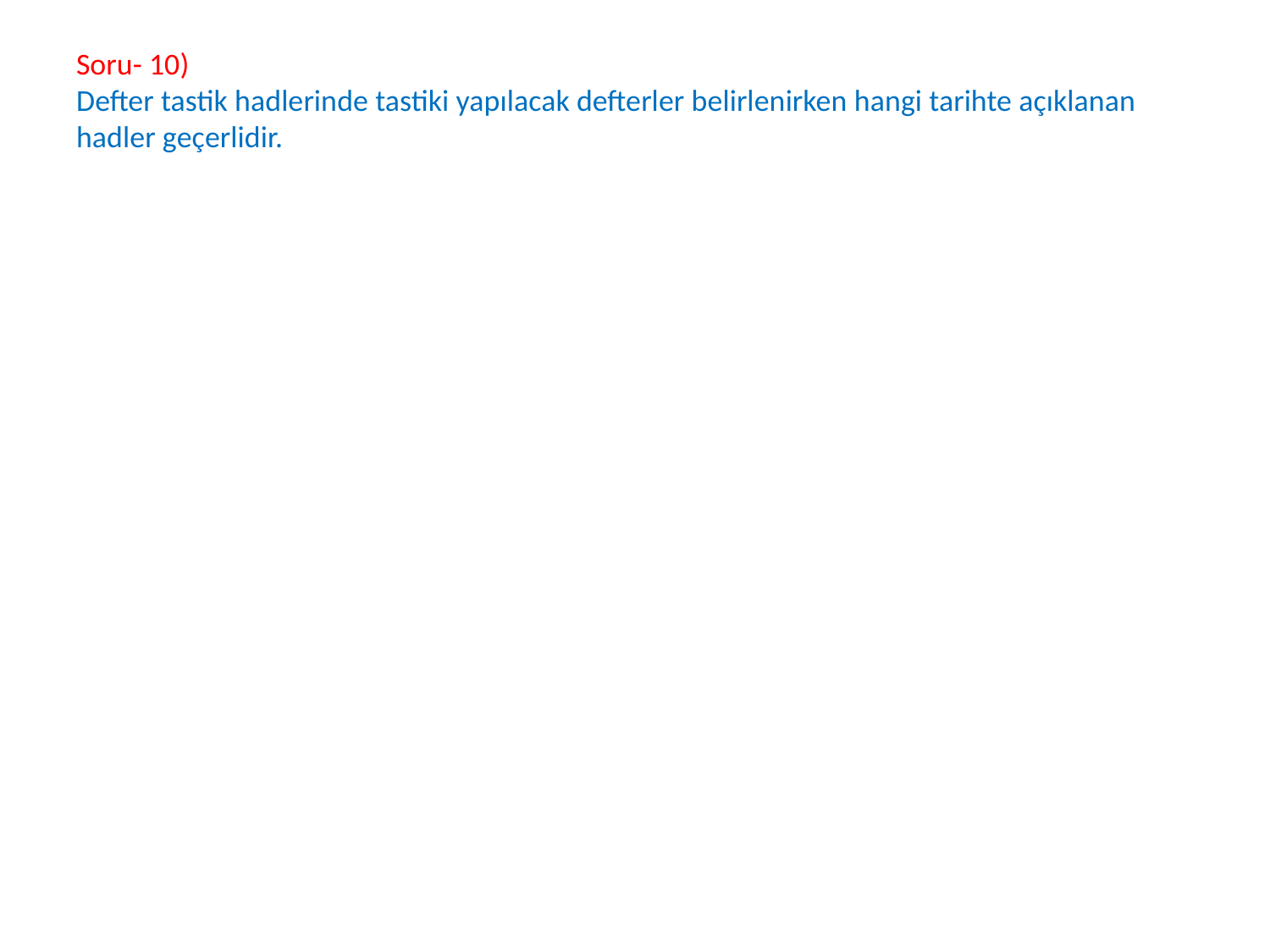

# Soru- 10) Defter tastik hadlerinde tastiki yapılacak defterler belirlenirken hangi tarihte açıklanan hadler geçerlidir.